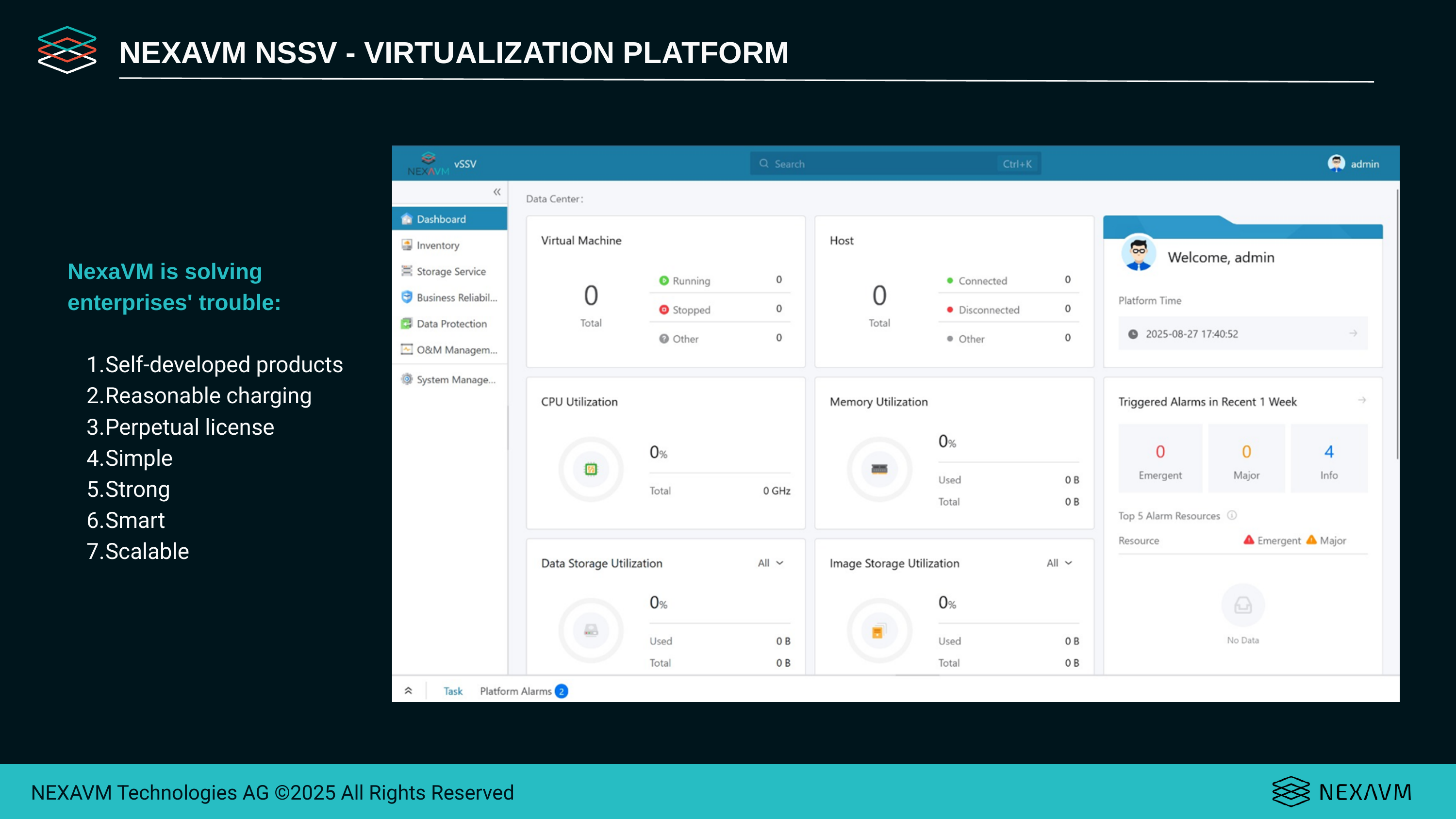

NEXAVM NSSV - VIRTUALIZATION PLATFORM

NexaVM is solving
enterprises' trouble:

Self-developed products
Reasonable charging
Perpetual license
Simple
Strong
Smart
Scalable

NEXAVM Technologies AG ©2025 All Rights Reserved